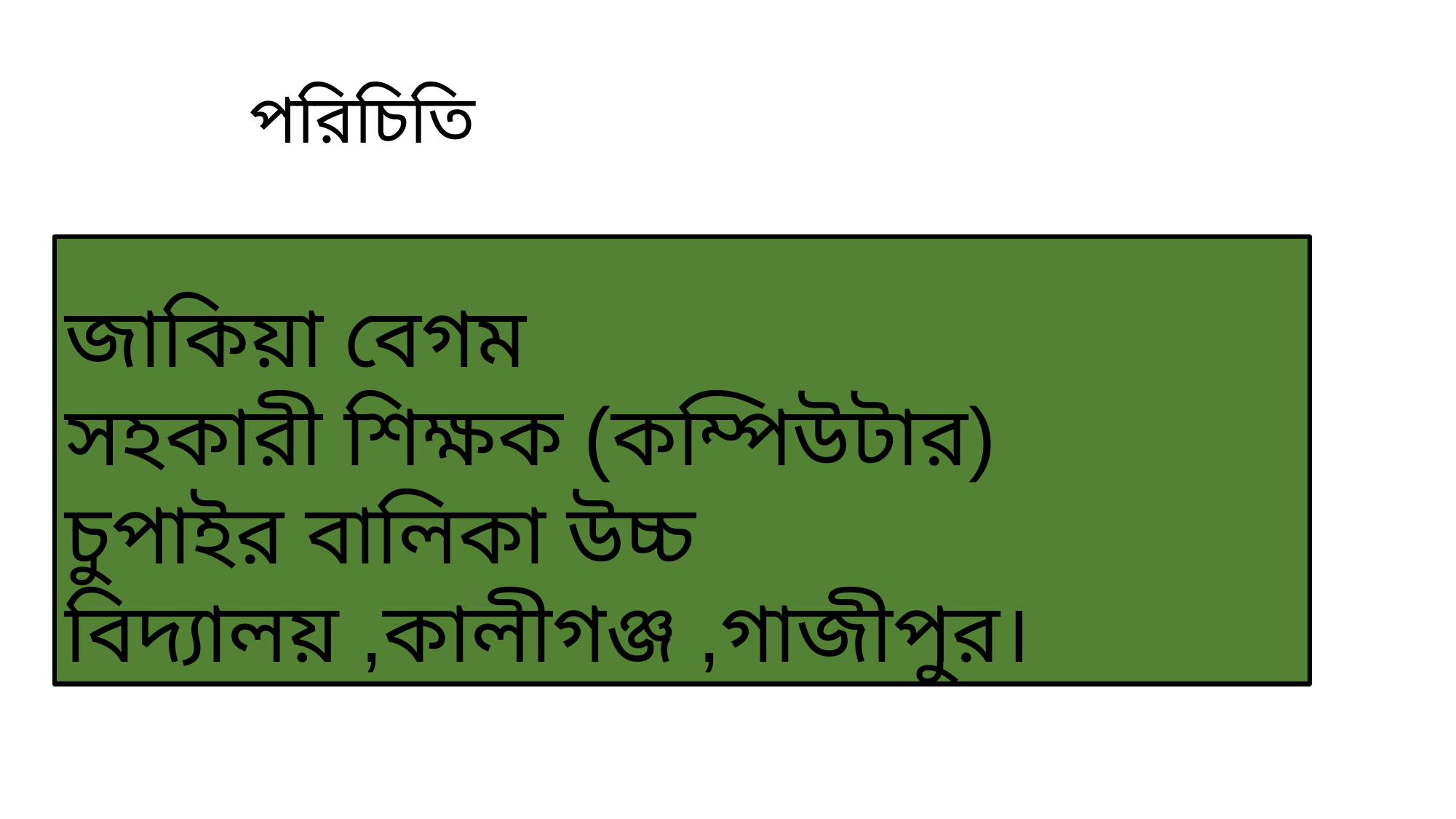

# পরিচিতি

জাকিয়া বেগম
সহকারী শিক্ষক (কম্পিউটার)
চুপাইর বালিকা উচ্চ বিদ্যালয় ,কালীগঞ্জ ,গাজীপুর।